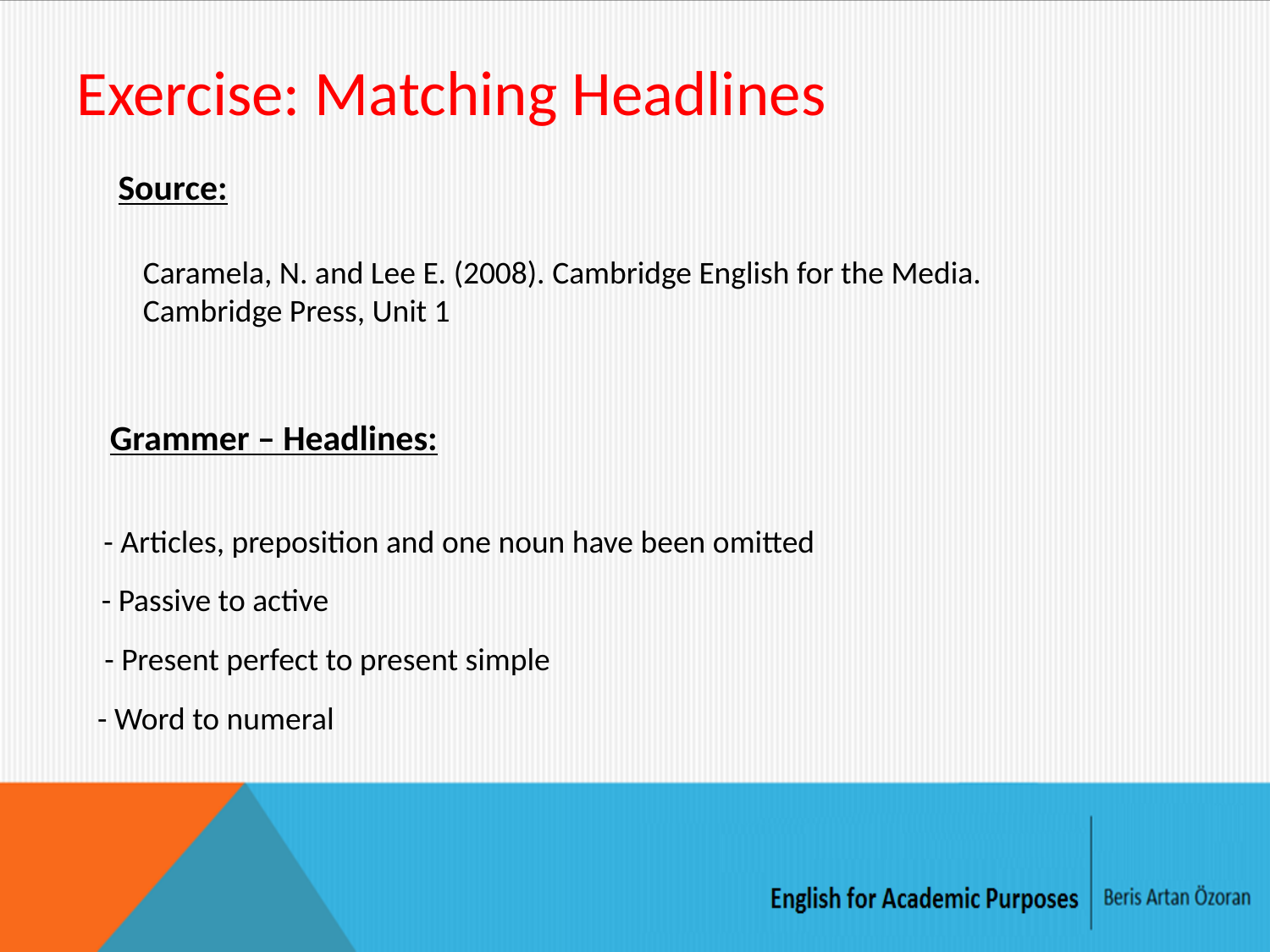

# Exercise: Matching Headlines

Source:
Caramela, N. and Lee E. (2008). Cambridge English for the Media. Cambridge Press, Unit 1
Grammer – Headlines:
- Articles, preposition and one noun have been omitted
- Passive to active
- Present perfect to present simple
- Word to numeral